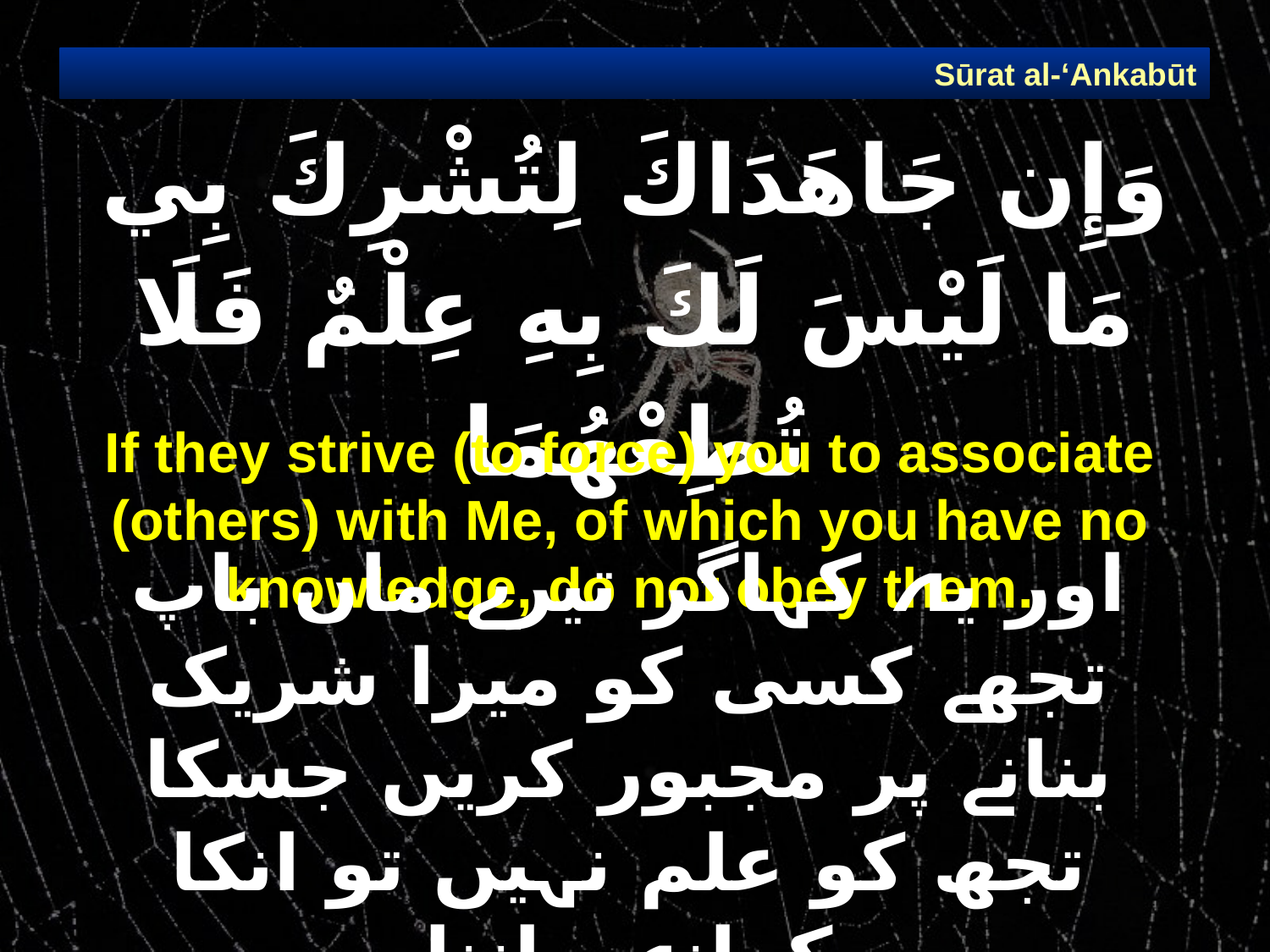

Sūrat al-‘Ankabūt
# وَإِن جَاهَدَاكَ لِتُشْرِكَ بِي مَا لَيْسَ لَكَ بِهِ عِلْمٌ فَلَا تُطِعْهُمَا
If they strive (to force) you to associate (others) with Me, of which you have no knowledge, do not obey them.

اور یہ کہاگر تیرے ماں باپ تجھے کسی کو میرا شریک بنانے پر مجبور کریں جسکا تجھ کو علم نہیں تو انکا کہانہ ماننا